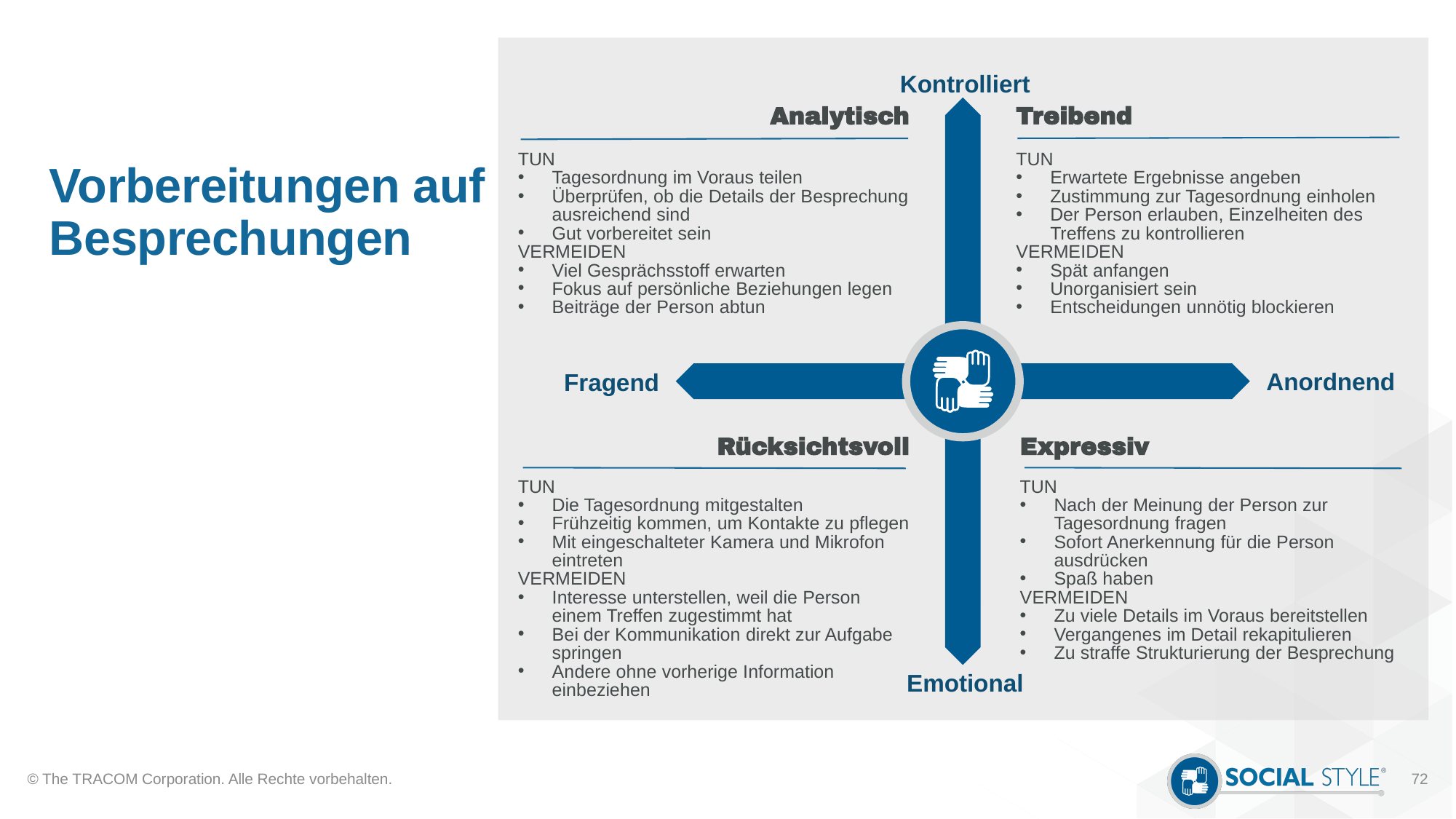

Kontrolliert

Treibend
TUN
Erwartete Ergebnisse angeben
Zustimmung zur Tagesordnung einholen
Der Person erlauben, Einzelheiten des Treffens zu kontrollieren
VERMEIDEN
Spät anfangen
Unorganisiert sein
Entscheidungen unnötig blockieren
Analytisch
TUN
Tagesordnung im Voraus teilen
Überprüfen, ob die Details der Besprechung ausreichend sind
Gut vorbereitet sein
VERMEIDEN
Viel Gesprächsstoff erwarten
Fokus auf persönliche Beziehungen legen
Beiträge der Person abtun

# Vorbereitungen auf Besprechungen
Anordnend
Fragend
Rücksichtsvoll

TUN
Die Tagesordnung mitgestalten
Frühzeitig kommen, um Kontakte zu pflegen
Mit eingeschalteter Kamera und Mikrofon eintreten
VERMEIDEN
Interesse unterstellen, weil die Person einem Treffen zugestimmt hat
Bei der Kommunikation direkt zur Aufgabe springen
Andere ohne vorherige Information einbeziehen
Expressiv

TUN
Nach der Meinung der Person zur Tagesordnung fragen
Sofort Anerkennung für die Person ausdrücken
Spaß haben
VERMEIDEN
Zu viele Details im Voraus bereitstellen
Vergangenes im Detail rekapitulieren
Zu straffe Strukturierung der Besprechung
Emotional
© The TRACOM Corporation. Alle Rechte vorbehalten.
72